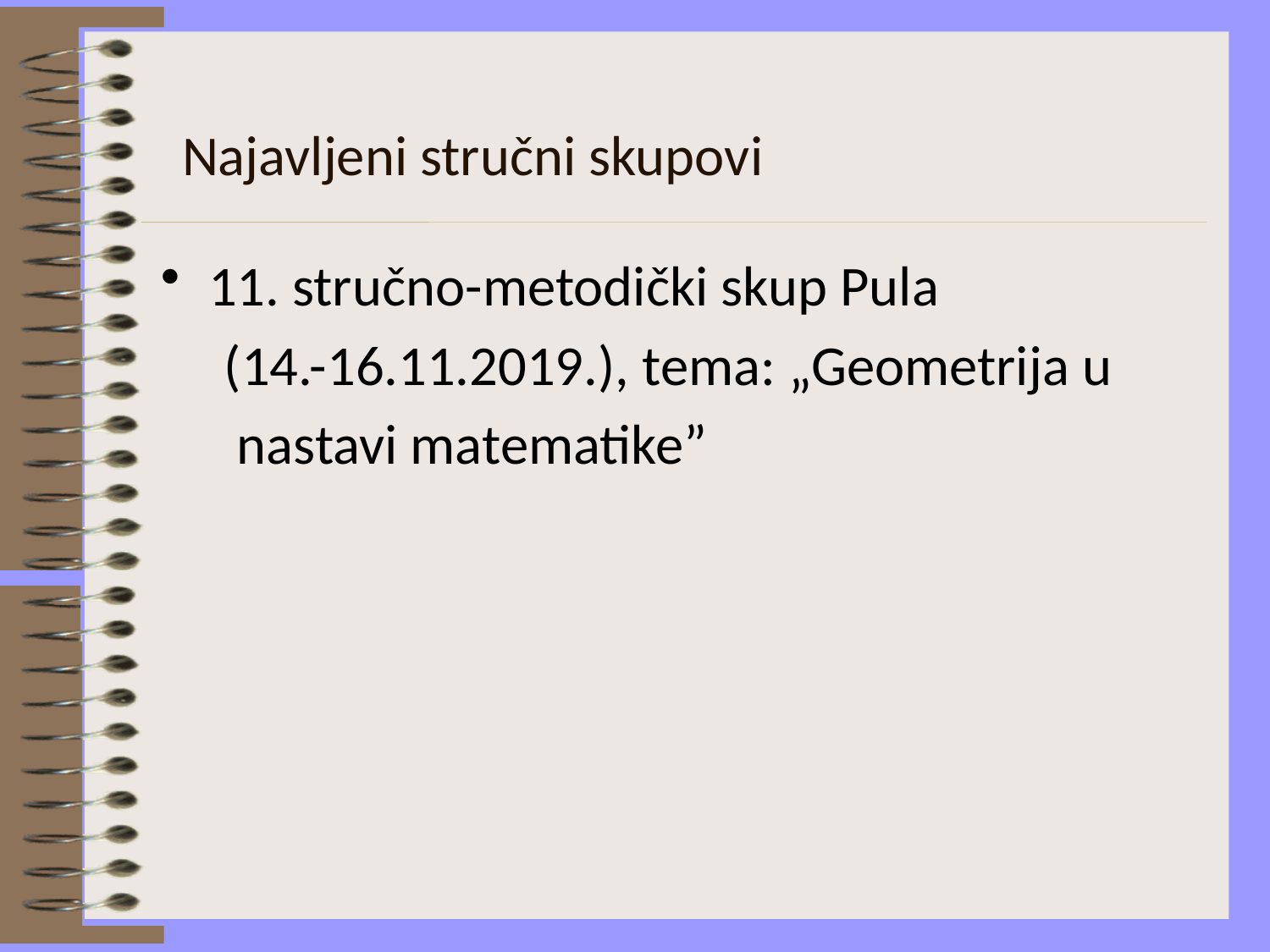

Najavljeni stručni skupovi
11. stručno-metodički skup Pula
     (14.-16.11.2019.), tema: „Geometrija u
      nastavi matematike”